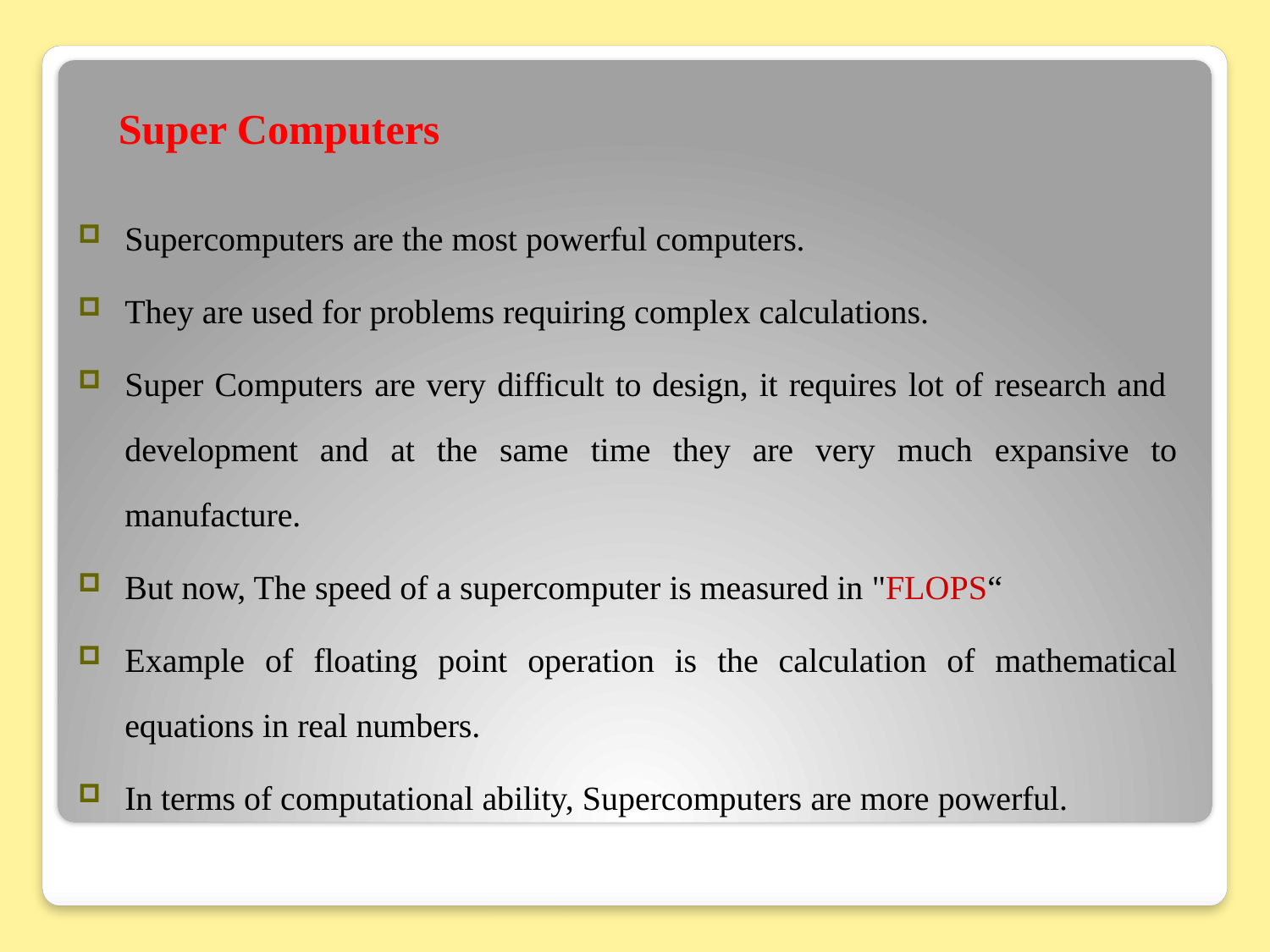

# Super Computers
Supercomputers are the most powerful computers.
They are used for problems requiring complex calculations.
Super Computers are very difficult to design, it requires lot of research and  development and at the same time they are very much expansive to manufacture.
But now, The speed of a supercomputer is measured in "FLOPS“
Example of floating point operation is the calculation of mathematical equations in real numbers.
In terms of computational ability, Supercomputers are more powerful.